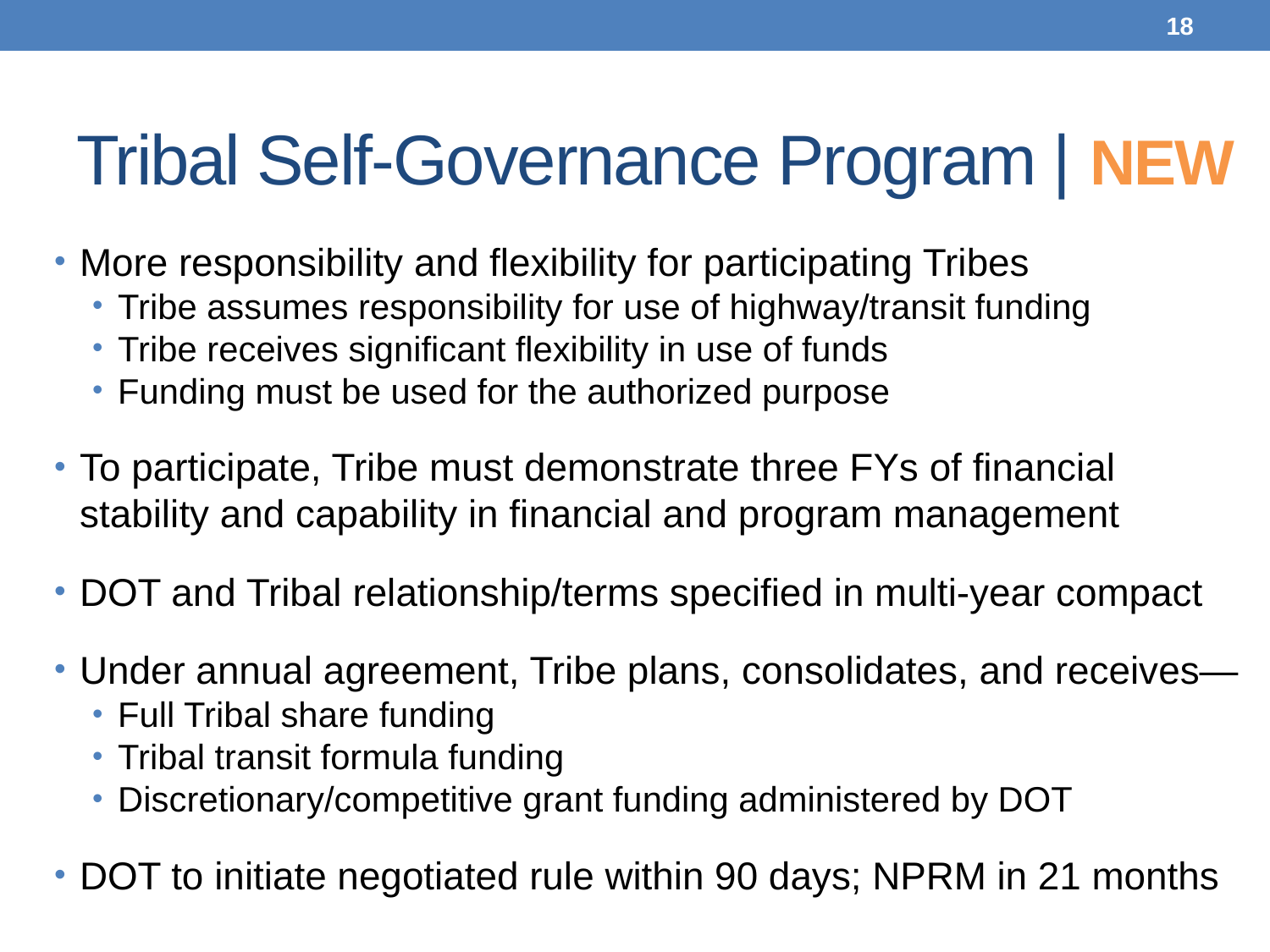

18
# Tribal Self-Governance Program | NEW
More responsibility and flexibility for participating Tribes
Tribe assumes responsibility for use of highway/transit funding
Tribe receives significant flexibility in use of funds
Funding must be used for the authorized purpose
To participate, Tribe must demonstrate three FYs of financial stability and capability in financial and program management
DOT and Tribal relationship/terms specified in multi-year compact
Under annual agreement, Tribe plans, consolidates, and receives—
Full Tribal share funding
Tribal transit formula funding
Discretionary/competitive grant funding administered by DOT
DOT to initiate negotiated rule within 90 days; NPRM in 21 months